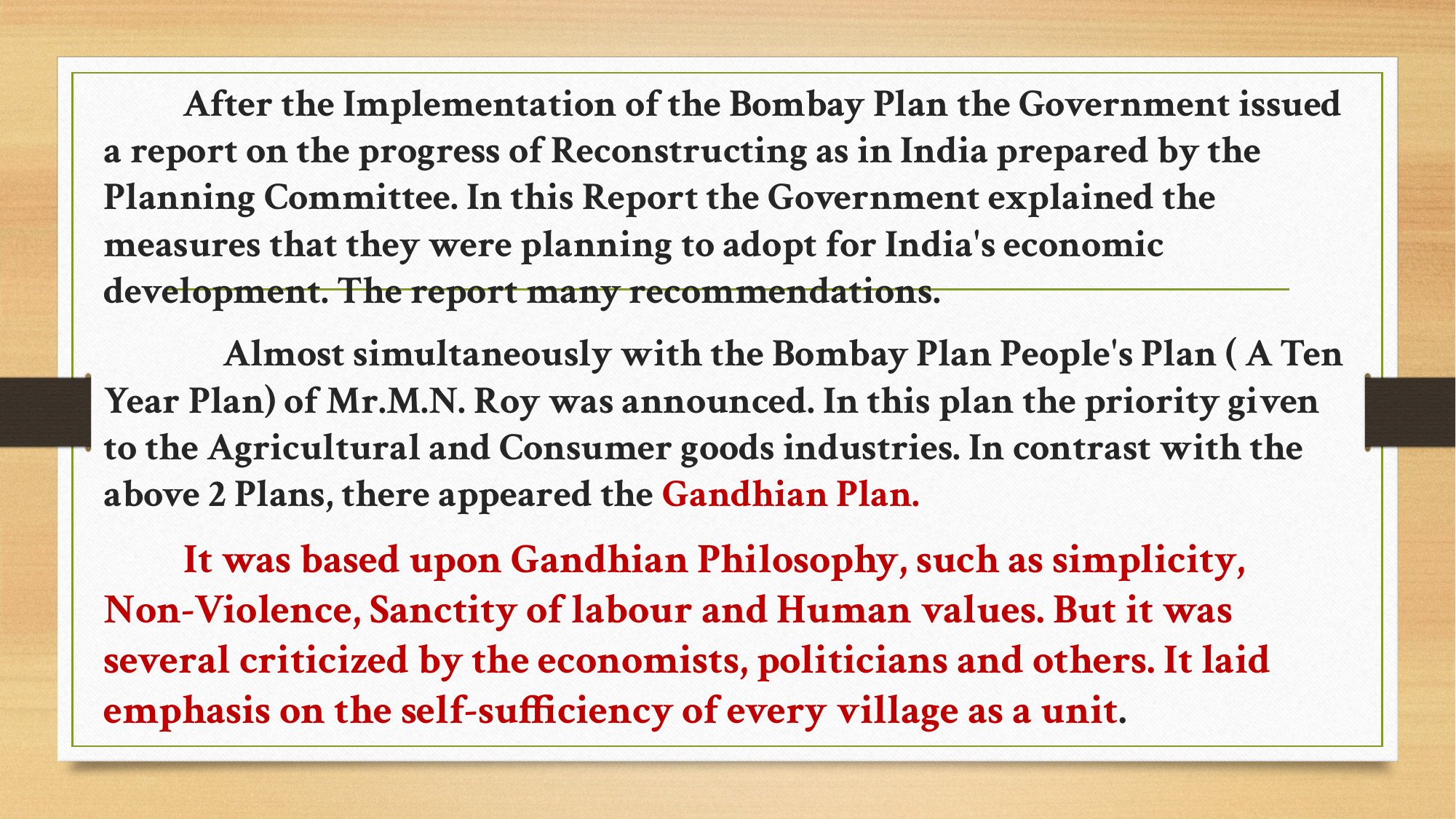

After the Implementation of the Bombay Plan the Government issued a report on the progress of Reconstructing as in India prepared by the Planning Committee. In this Report the Government explained the measures that they were planning to adopt for India's economic development. The report many recommendations.
                Almost simultaneously with the Bombay Plan People's Plan ( A Ten Year Plan) of Mr.M.N. Roy was announced. In this plan the priority given to the Agricultural and Consumer goods industries. In contrast with the above 2 Plans, there appeared the Gandhian Plan.
          It was based upon Gandhian Philosophy, such as simplicity,       Non-Violence, Sanctity of labour and Human values. But it was several criticized by the economists, politicians and others. It laid emphasis on the self-sufficiency of every village as a unit.